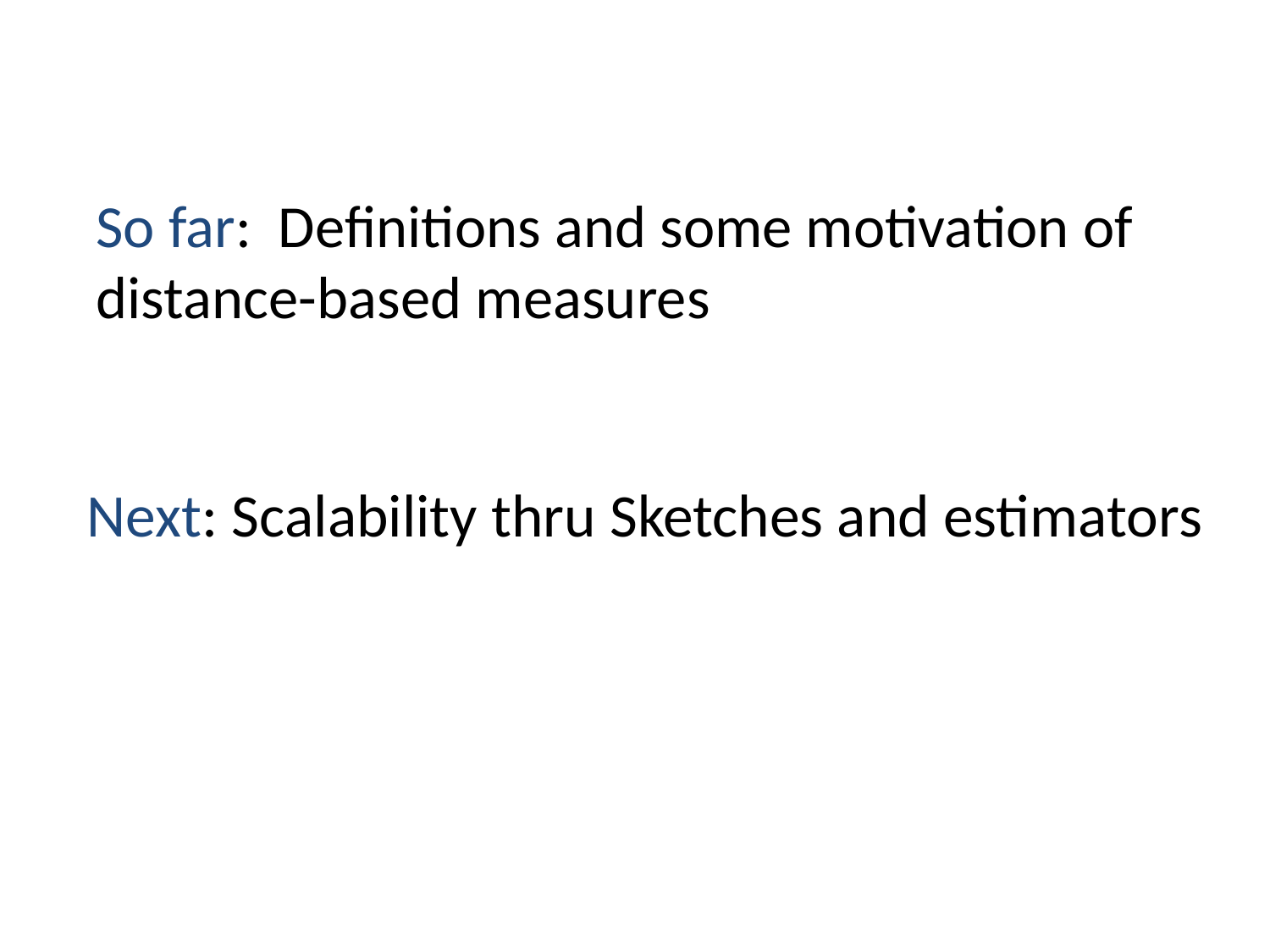

So far:  Definitions and some motivation of distance-based measures
# Next: Scalability thru Sketches and estimators